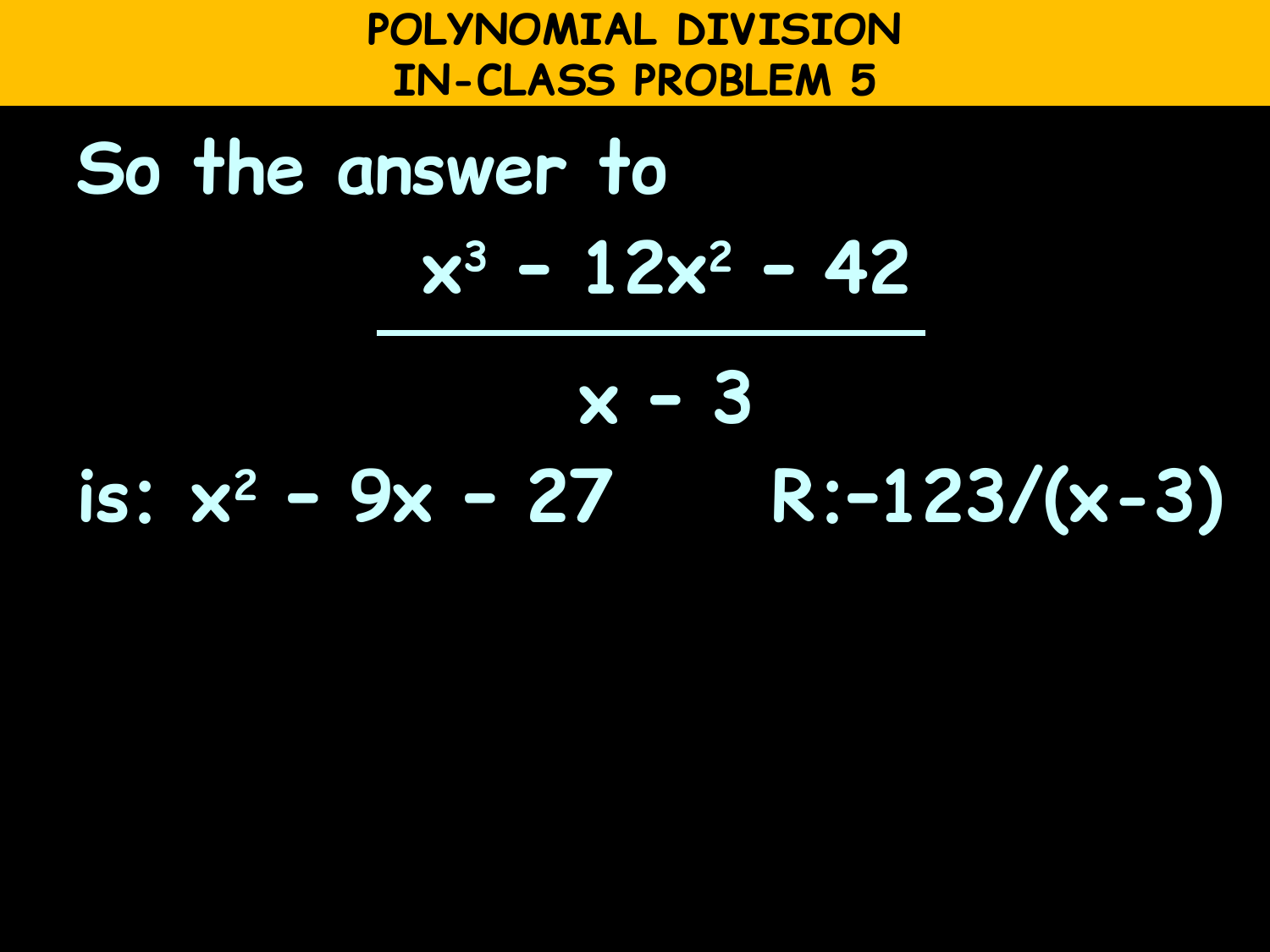

POLYNOMIAL DIVISION
IN-CLASS PROBLEM 5
So the answer to
x3 – 12x2 – 42
                  .
x – 3
is: x2 – 9x – 27	  R:–123/(x-3)